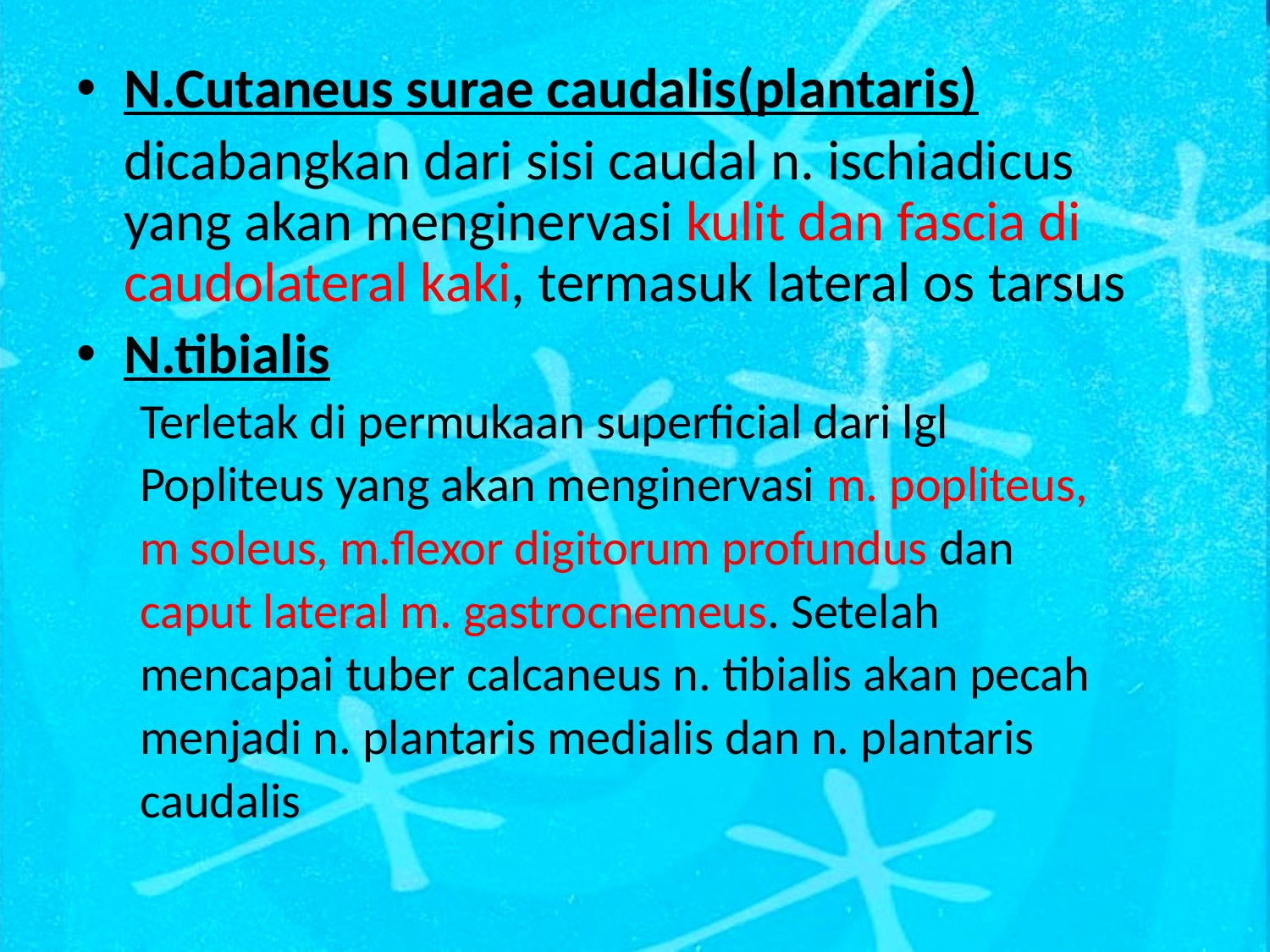

N.Cutaneus surae caudalis(plantaris)
	dicabangkan dari sisi caudal n. ischiadicus yang akan menginervasi kulit dan fascia di caudolateral kaki, termasuk lateral os tarsus
N.tibialis
Terletak di permukaan superficial dari lgl
Popliteus yang akan menginervasi m. popliteus,
m soleus, m.flexor digitorum profundus dan
caput lateral m. gastrocnemeus. Setelah
mencapai tuber calcaneus n. tibialis akan pecah
menjadi n. plantaris medialis dan n. plantaris
caudalis